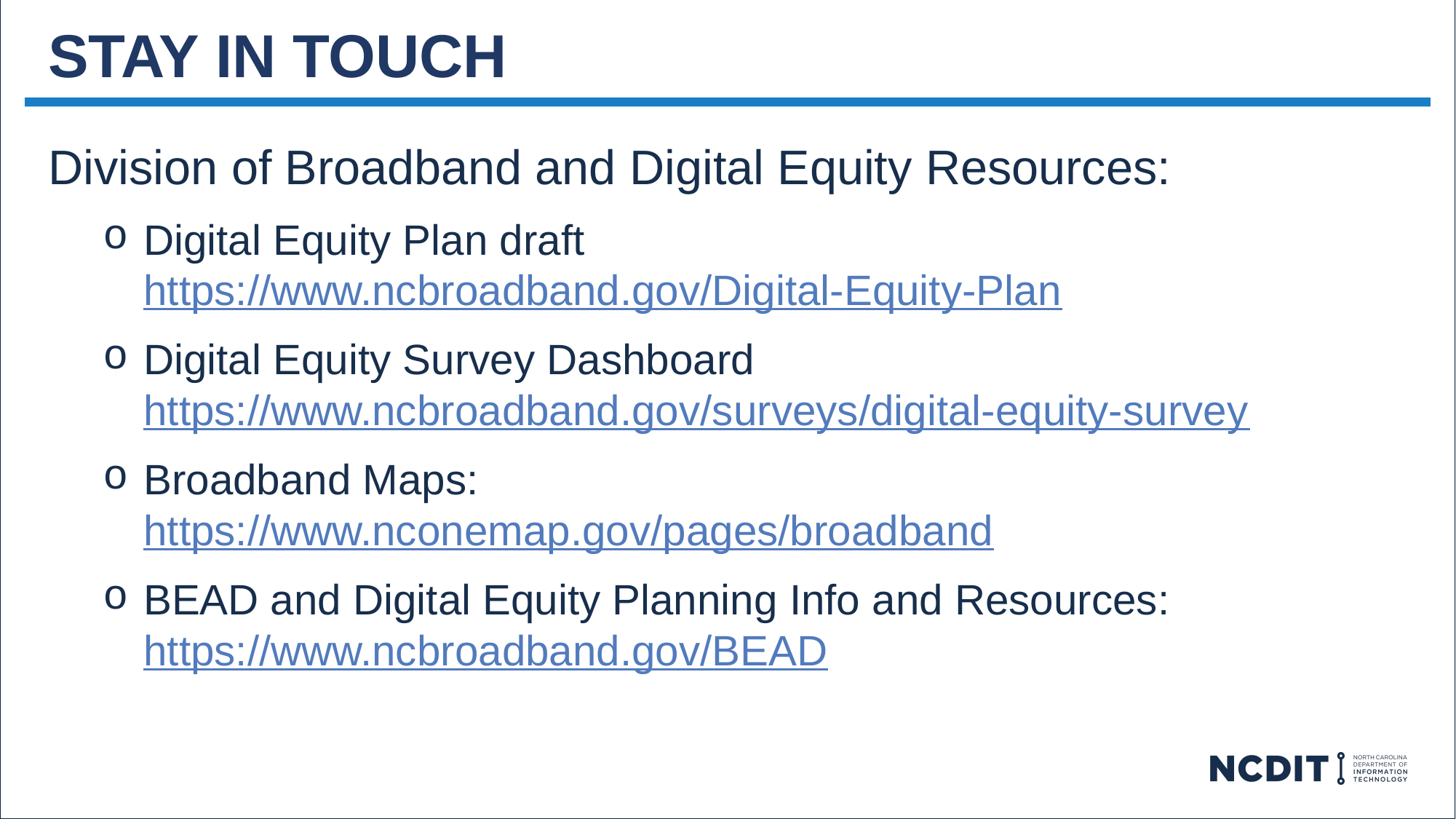

Stay in Touch
Division of Broadband and Digital Equity Resources:
Digital Equity Plan draft
https://www.ncbroadband.gov/Digital-Equity-Plan
Digital Equity Survey Dashboard
https://www.ncbroadband.gov/surveys/digital-equity-survey
Broadband Maps:
https://www.nconemap.gov/pages/broadband
BEAD and Digital Equity Planning Info and Resources:
https://www.ncbroadband.gov/BEAD